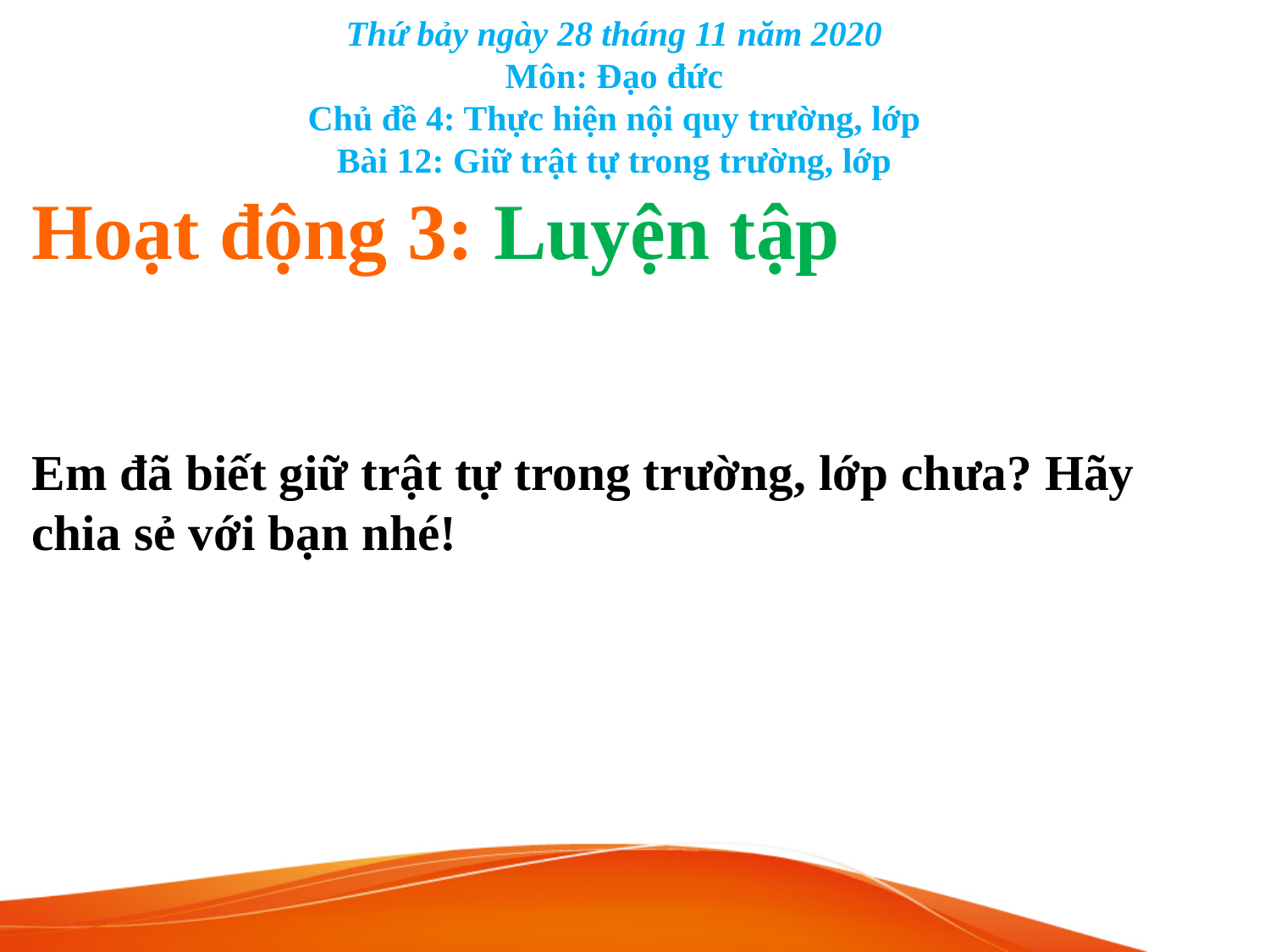

Thứ bảy ngày 28 tháng 11 năm 2020
Môn: Đạo đức
Chủ đề 4: Thực hiện nội quy trường, lớp
Bài 12: Giữ trật tự trong trường, lớp
 Hoạt động 3: Luyện tập
Em đã biết giữ trật tự trong trường, lớp chưa? Hãy chia sẻ với bạn nhé!